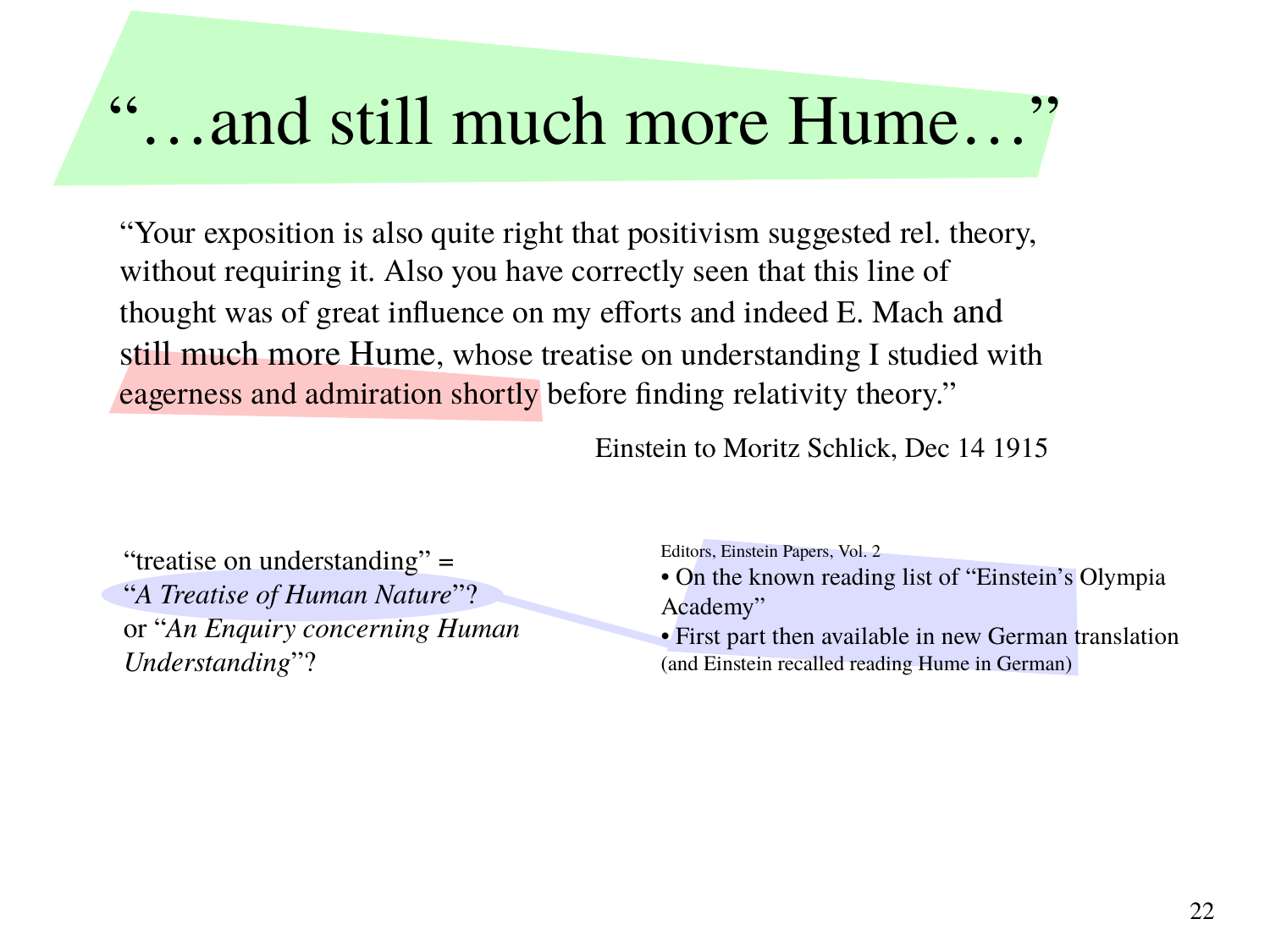

# “…and still much more Hume…”
“Your exposition is also quite right that positivism suggested rel. theory, without requiring it. Also you have correctly seen that this line of thought was of great influence on my efforts and indeed E. Mach and still much more Hume, whose treatise on understanding I studied with eagerness and admiration shortly before finding relativity theory.”

Einstein to Moritz Schlick, Dec 14 1915
Editors, Einstein Papers, Vol. 2
• On the known reading list of “Einstein’s Olympia Academy”
• First part then available in new German translation (and Einstein recalled reading Hume in German)

“treatise on understanding” =
“A Treatise of Human Nature”?
or “An Enquiry concerning Human Understanding”?

22